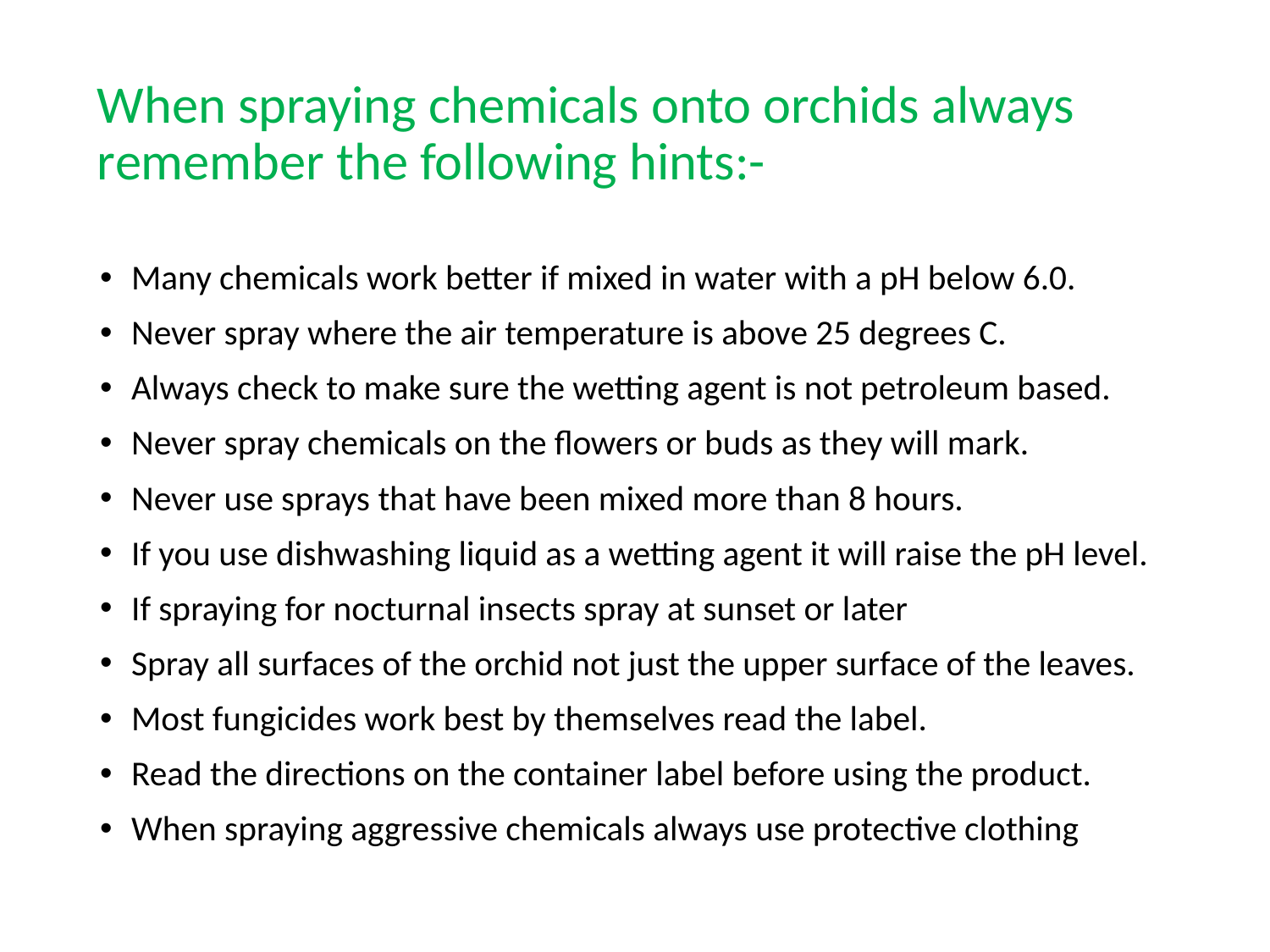

# When spraying chemicals onto orchids always remember the following hints:-
Many chemicals work better if mixed in water with a pH below 6.0.
Never spray where the air temperature is above 25 degrees C.
Always check to make sure the wetting agent is not petroleum based.
Never spray chemicals on the flowers or buds as they will mark.
Never use sprays that have been mixed more than 8 hours.
If you use dishwashing liquid as a wetting agent it will raise the pH level.
If spraying for nocturnal insects spray at sunset or later
Spray all surfaces of the orchid not just the upper surface of the leaves.
Most fungicides work best by themselves read the label.
Read the directions on the container label before using the product.
When spraying aggressive chemicals always use protective clothing